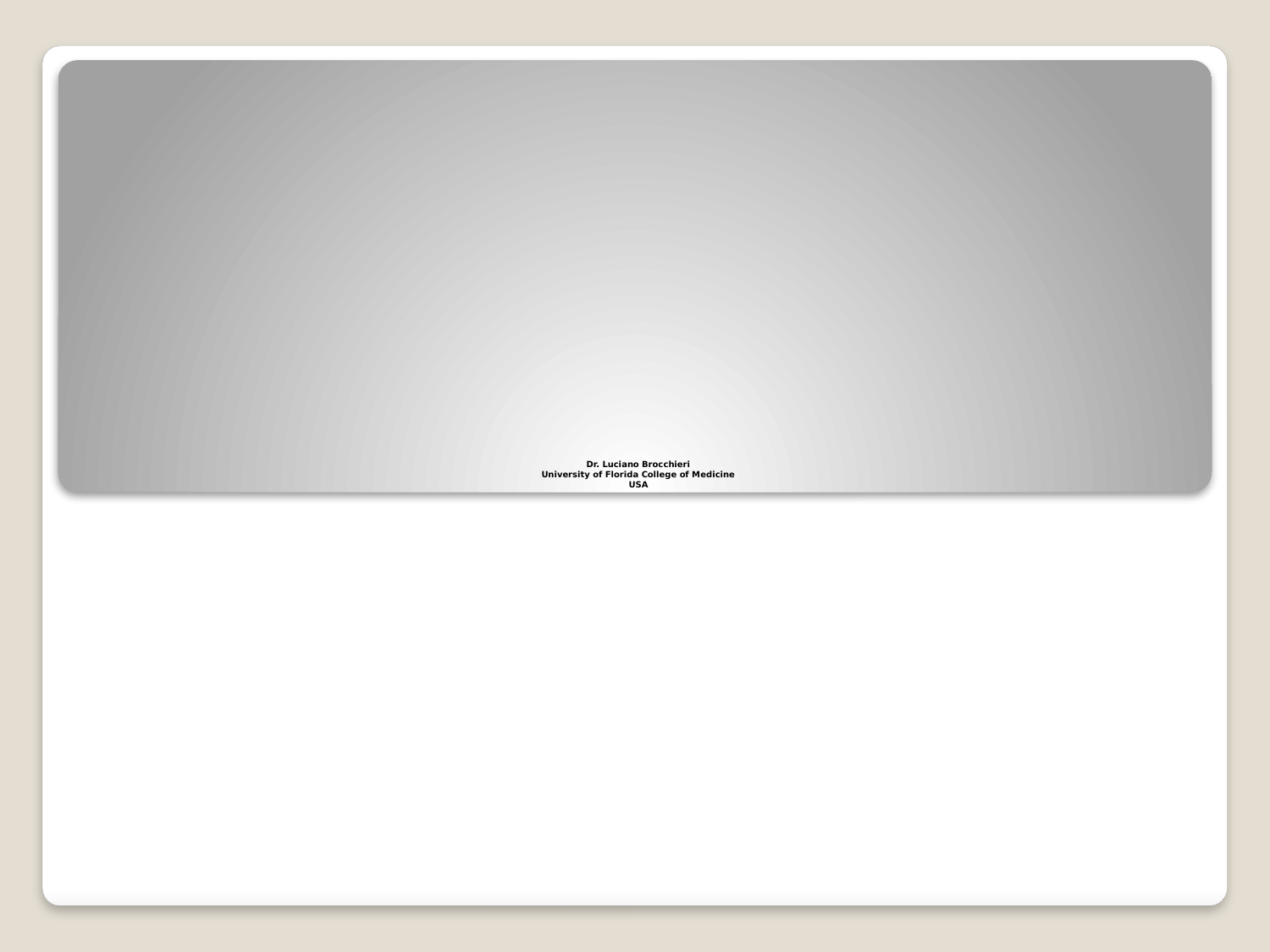

# Dr. Luciano Brocchieri University of Florida College of Medicine USA